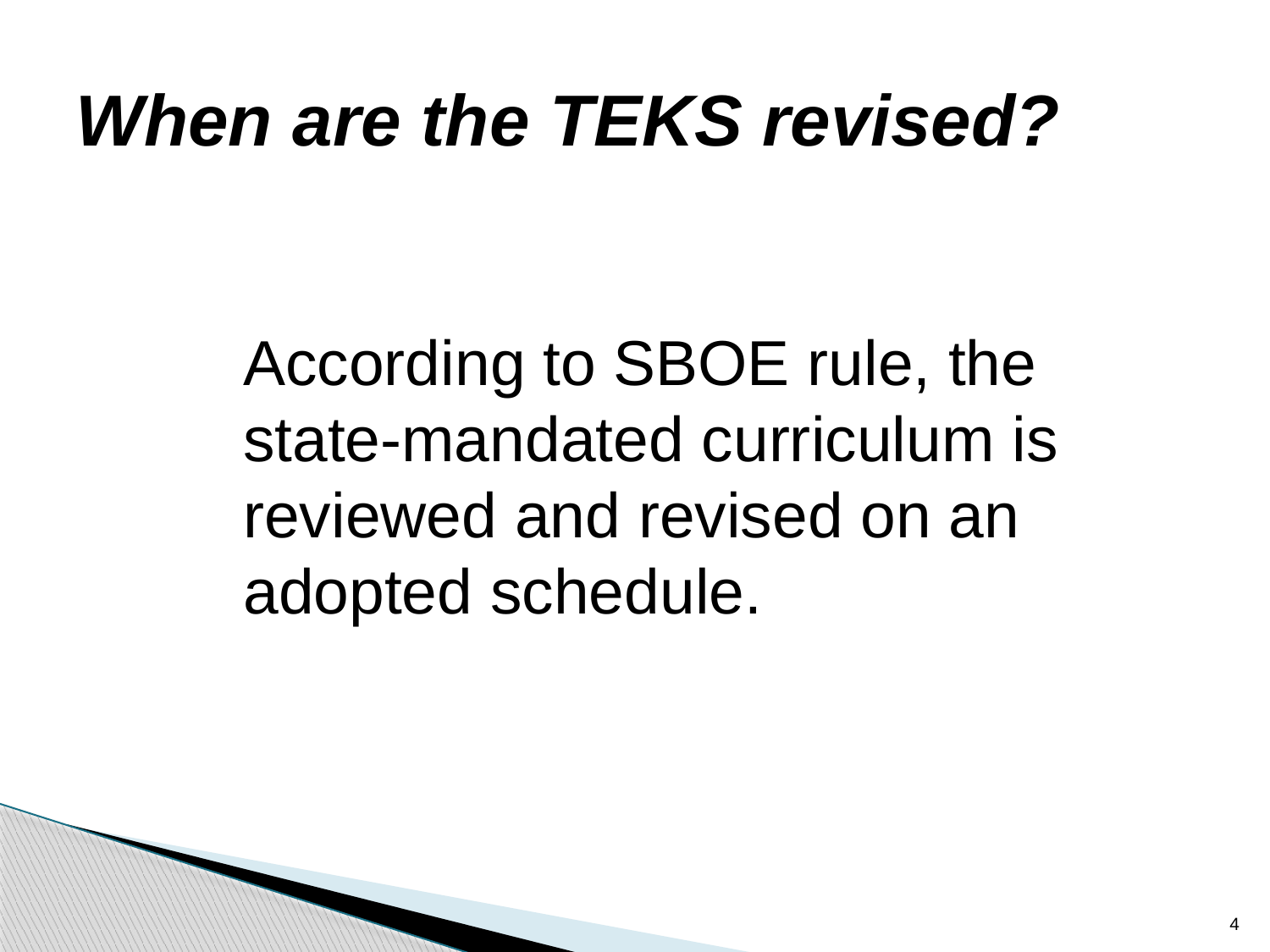

# When are the TEKS revised?

According to SBOE rule, the state-mandated curriculum is reviewed and revised on an adopted schedule.

4